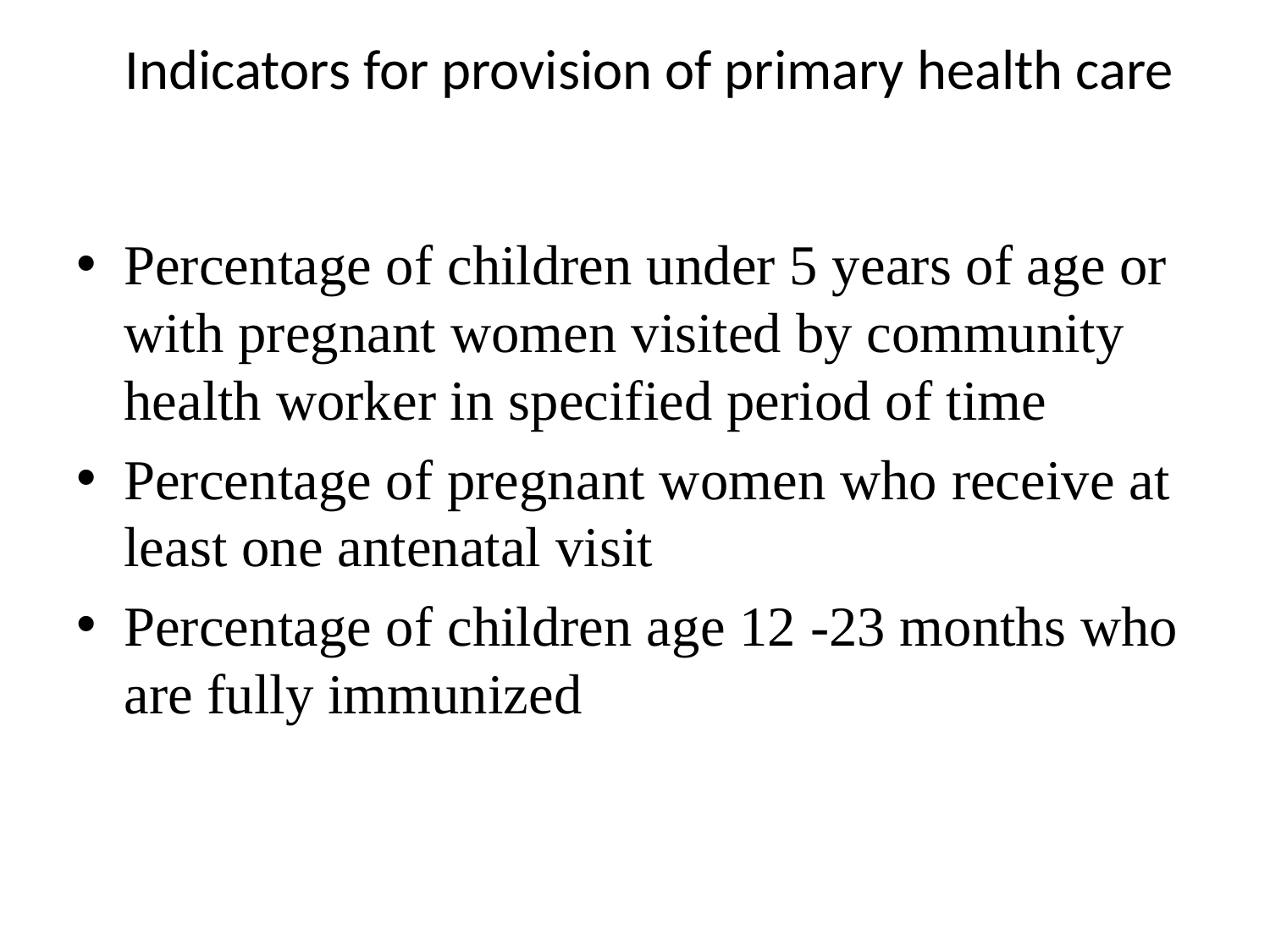

# Indicators for provision of primary health care
Percentage of children under 5 years of age or with pregnant women visited by community health worker in specified period of time
Percentage of pregnant women who receive at least one antenatal visit
Percentage of children age 12 -23 months who are fully immunized